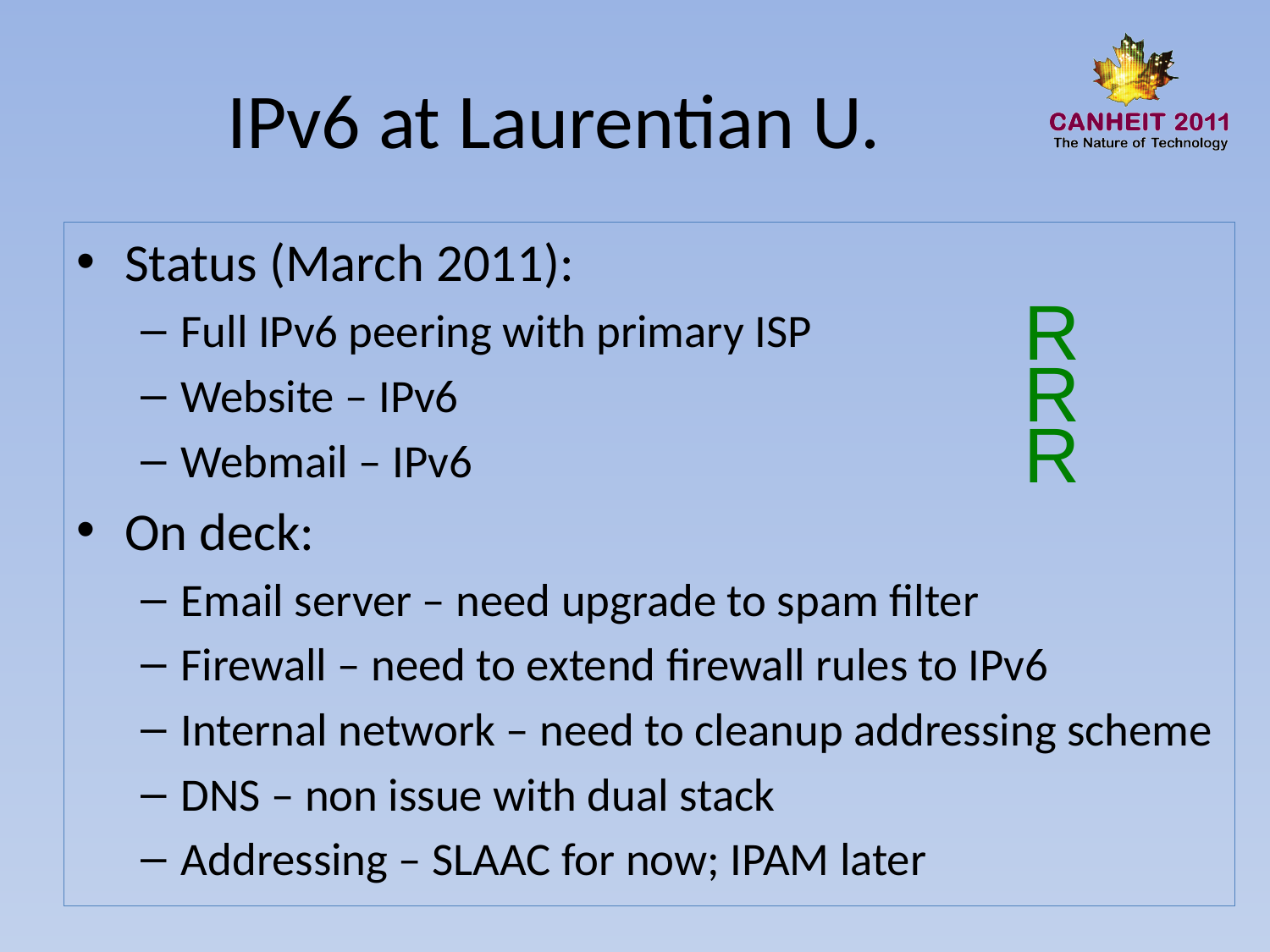

# IPv6 at Laurentian U.
Status (March 2011):
Full IPv6 peering with primary ISP
Website – IPv6
Webmail – IPv6
On deck:
Email server – need upgrade to spam filter
Firewall – need to extend firewall rules to IPv6
Internal network – need to cleanup addressing scheme
DNS – non issue with dual stack
Addressing – SLAAC for now; IPAM later

R
R
R